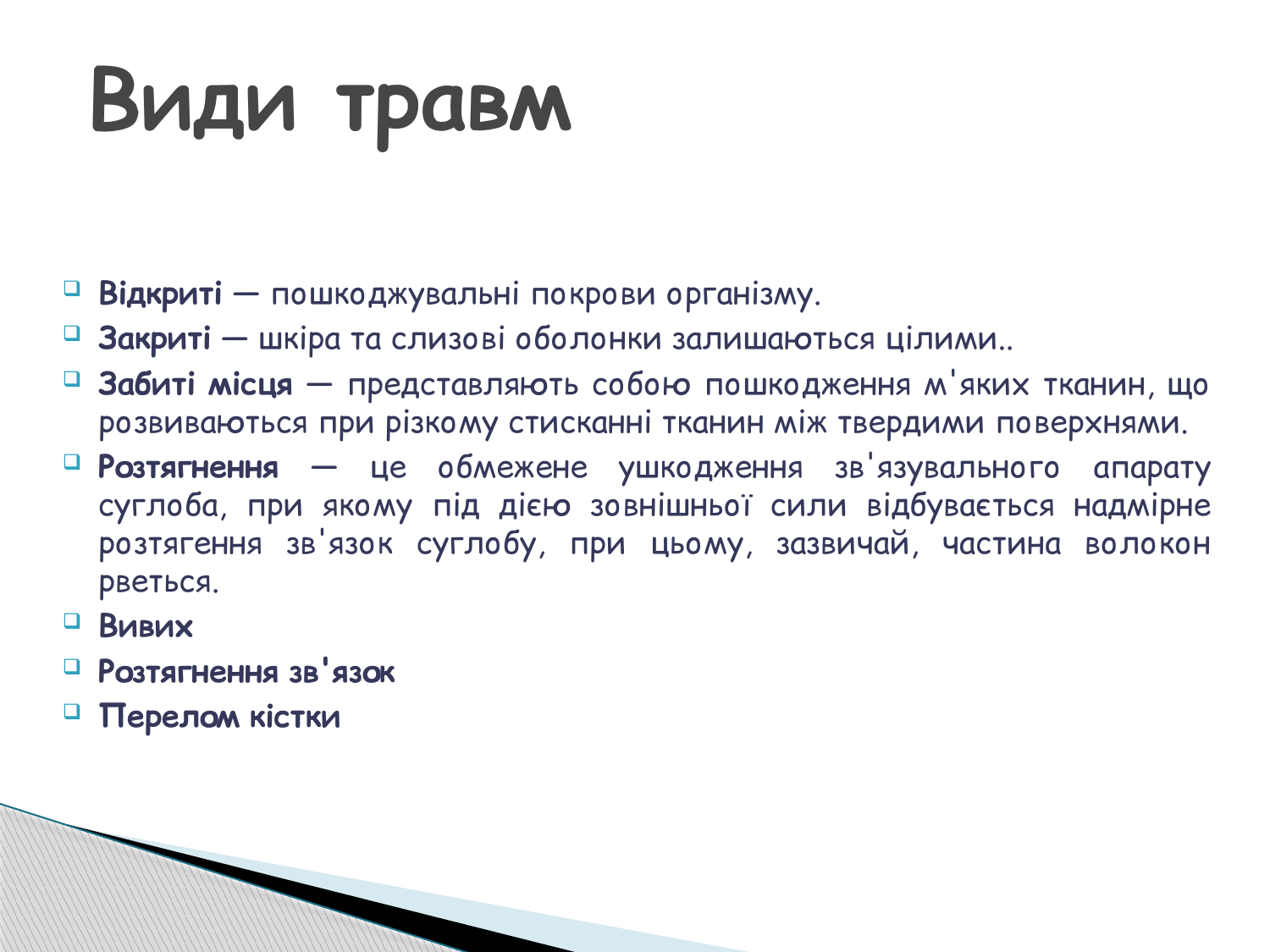

# Види травм
Відкриті — пошкоджувальні покрови організму.
Закриті — шкіра та слизові оболонки залишаються цілими..
Забиті місця — представляють собою пошкодження м'яких тканин, що розвиваються при різкому стисканні тканин між твердими поверхнями.
Розтягнення — це обмежене ушкодження зв'язувального апарату суглоба, при якому під дією зовнішньої сили відбувається надмірне розтягення зв'язок суглобу, при цьому, зазвичай, частина волокон рветься.
Вивих
Розтягнення зв'язок
Перелом кістки